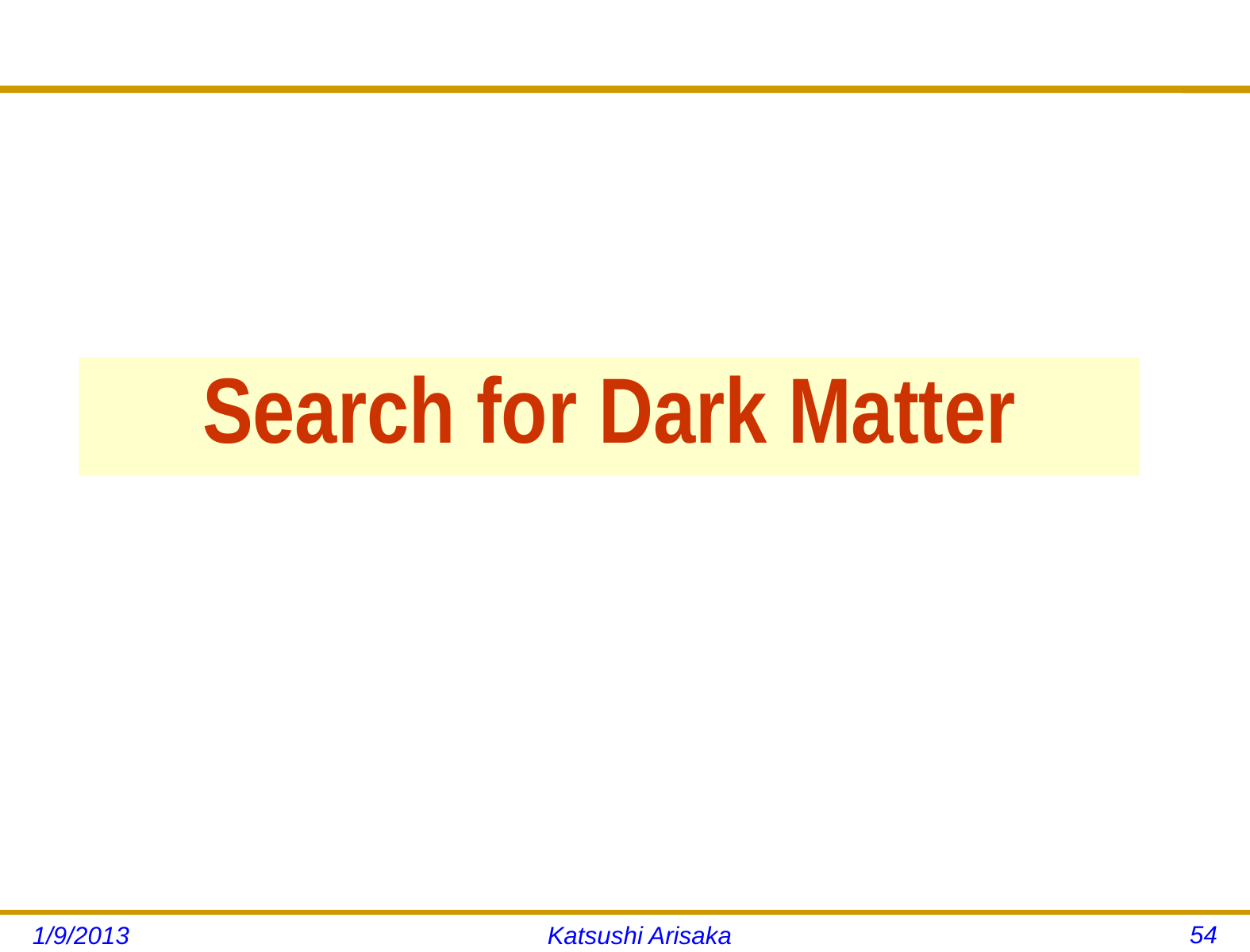

Search for Dark Matter
54
1/9/2013
Katsushi Arisaka